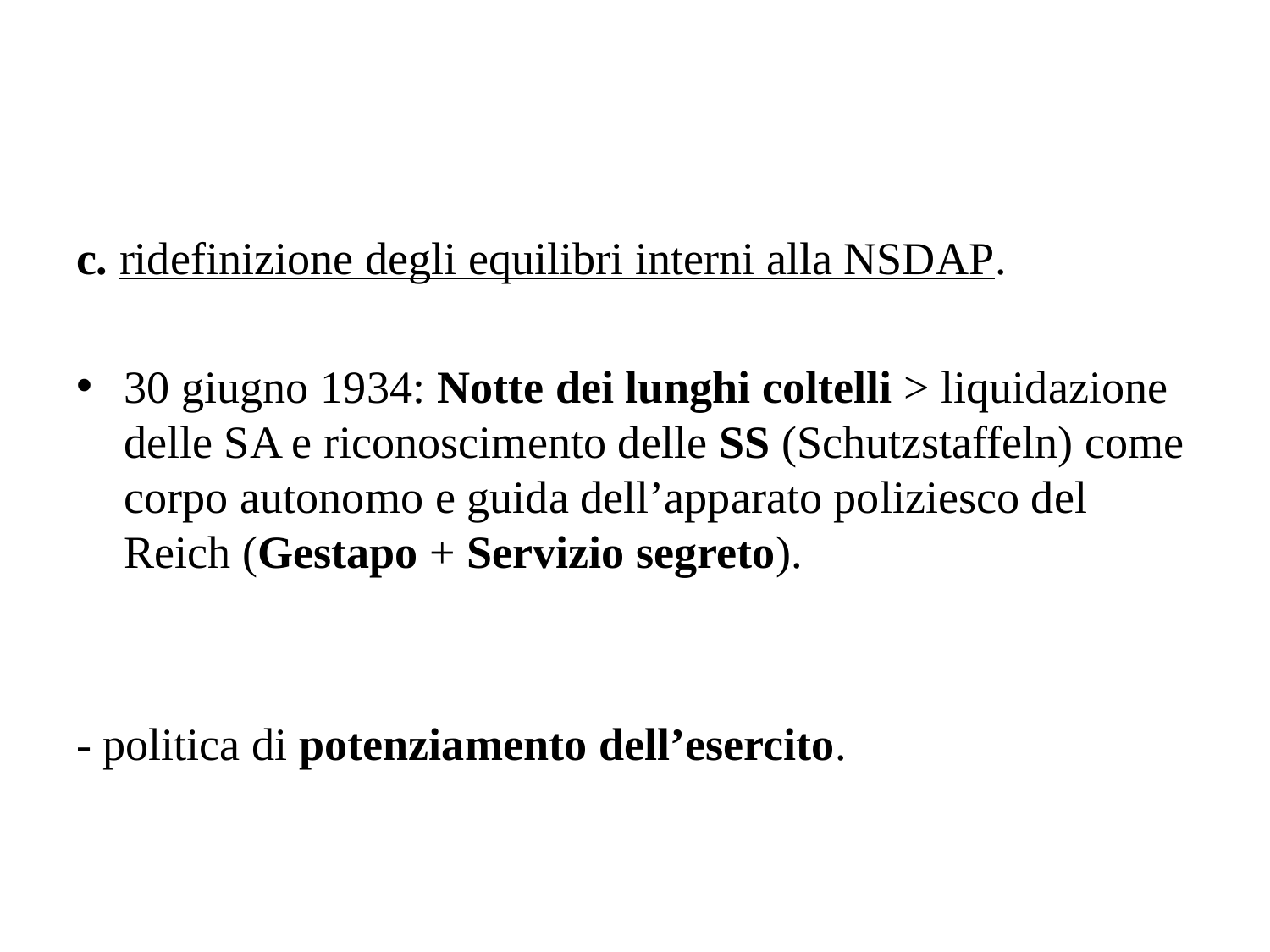

c. ridefinizione degli equilibri interni alla NSDAP.

30 giugno 1934: Notte dei lunghi coltelli > liquidazione delle SA e riconoscimento delle SS (Schutzstaffeln) come corpo autonomo e guida dell’apparato poliziesco del Reich (Gestapo + Servizio segreto).

- politica di potenziamento dell’esercito.